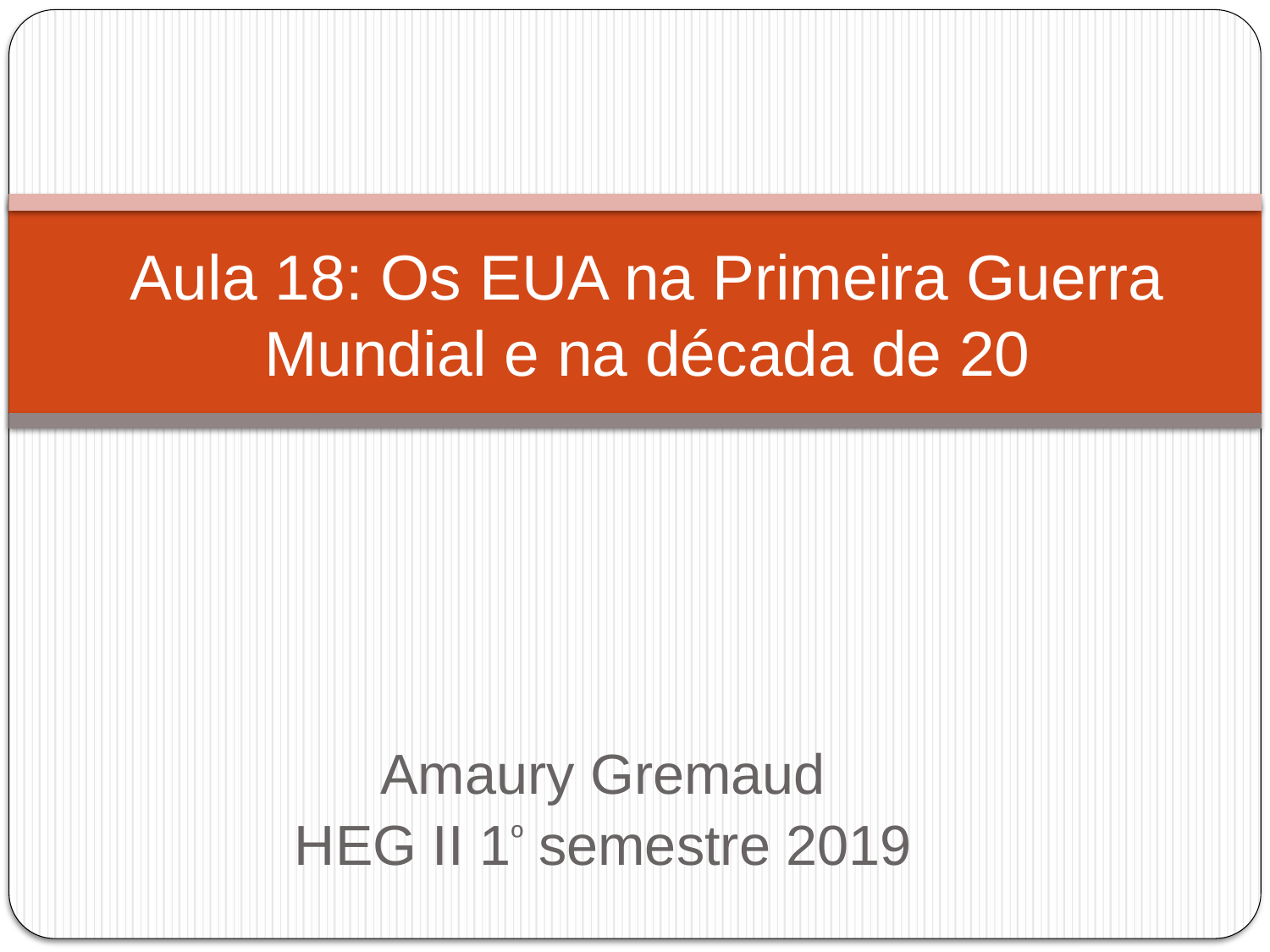

# Aula 18: Os EUA na Primeira Guerra Mundial e na década de 20

Amaury Gremaud
HEG II 1º semestre 2019